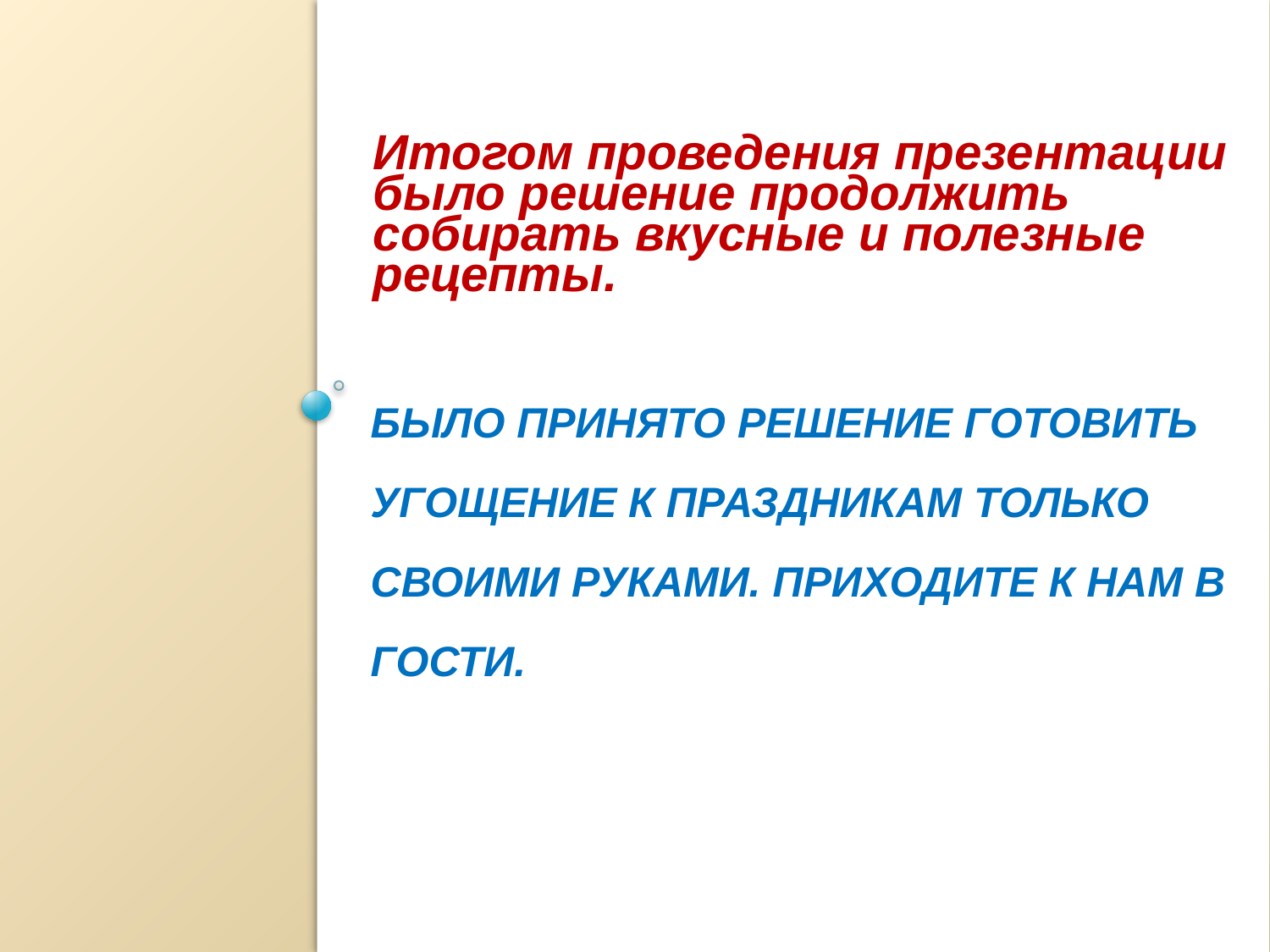

Итогом проведения презентации было решение продолжить собирать вкусные и полезные рецепты.
# Было принято решение готовить  угощение к праздникам только своими руками. Приходите к нам в гости.